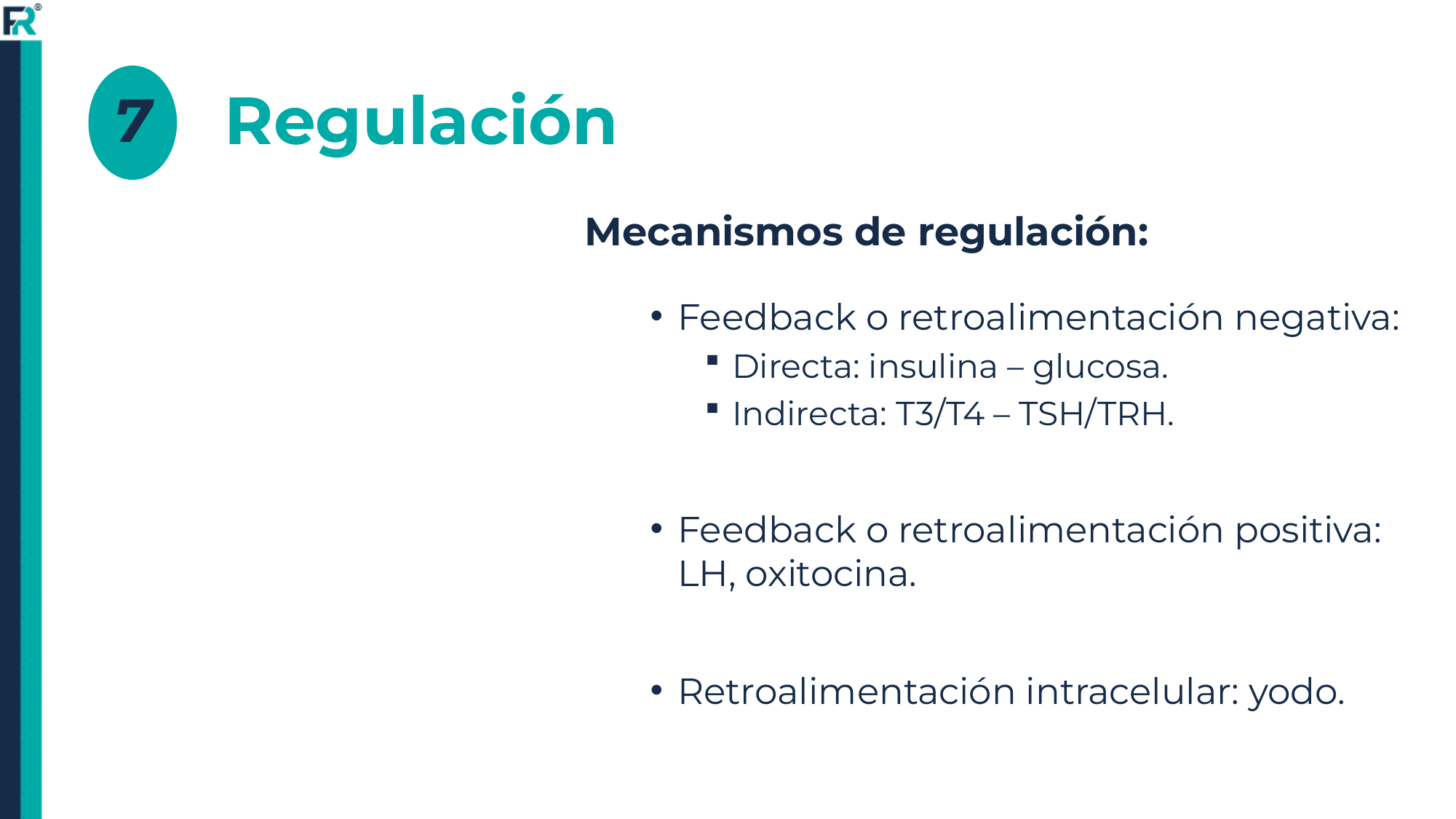

# Regulación
7
Mecanismos de regulación:
Feedback o retroalimentación negativa:
Directa: insulina – glucosa.
Indirecta: T3/T4 – TSH/TRH.

Feedback o retroalimentación positiva: LH, oxitocina.

Retroalimentación intracelular: yodo.